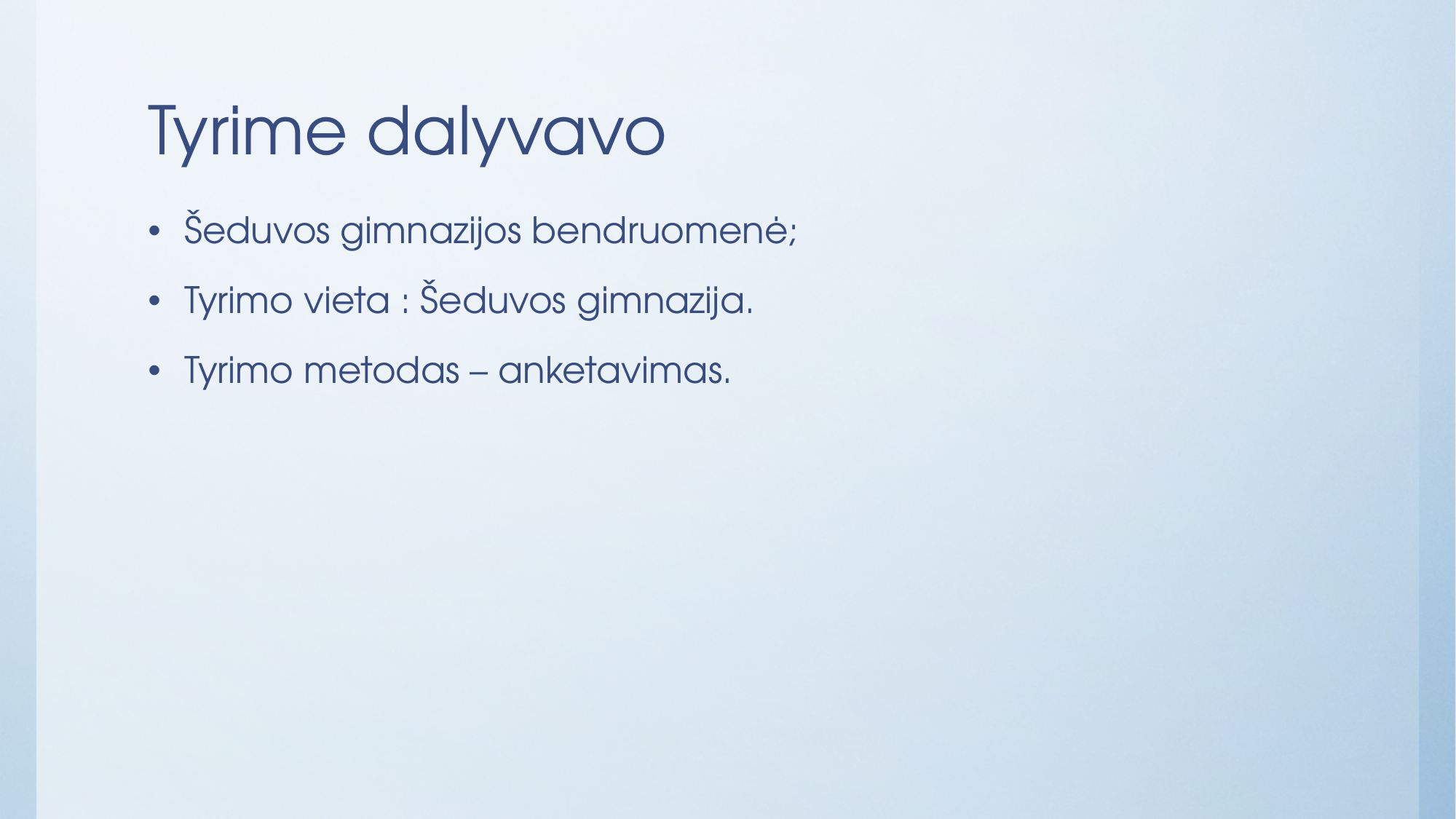

# Tyrime dalyvavo
Šeduvos gimnazijos bendruomenė;
Tyrimo vieta : Šeduvos gimnazija.
Tyrimo metodas – anketavimas.